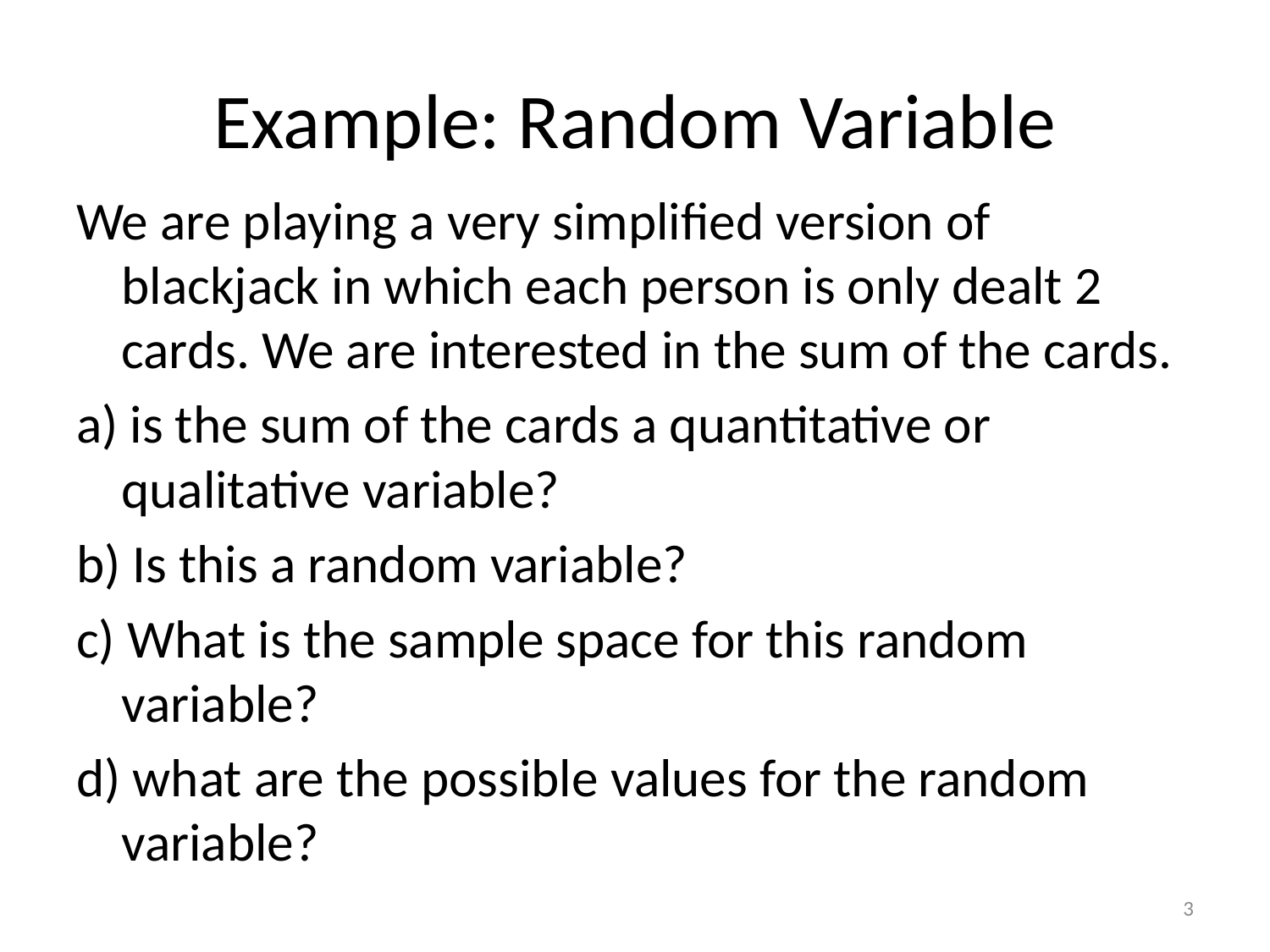

# Example: Random Variable
We are playing a very simplified version of blackjack in which each person is only dealt 2 cards. We are interested in the sum of the cards.
a) is the sum of the cards a quantitative or qualitative variable?
b) Is this a random variable?
c) What is the sample space for this random variable?
d) what are the possible values for the random variable?

3